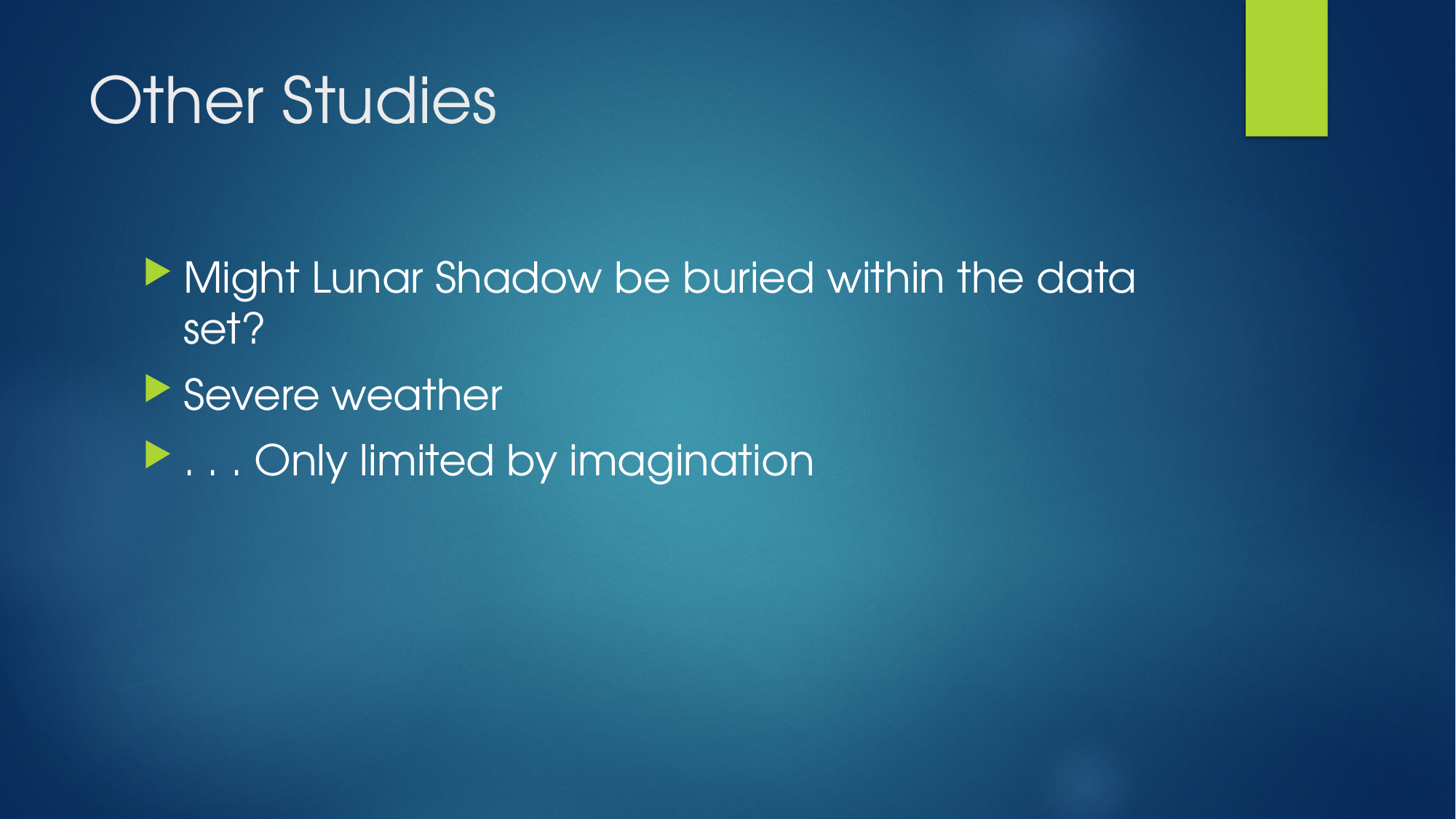

# Other Studies
Might Lunar Shadow be buried within the data set?
Severe weather
. . . Only limited by imagination